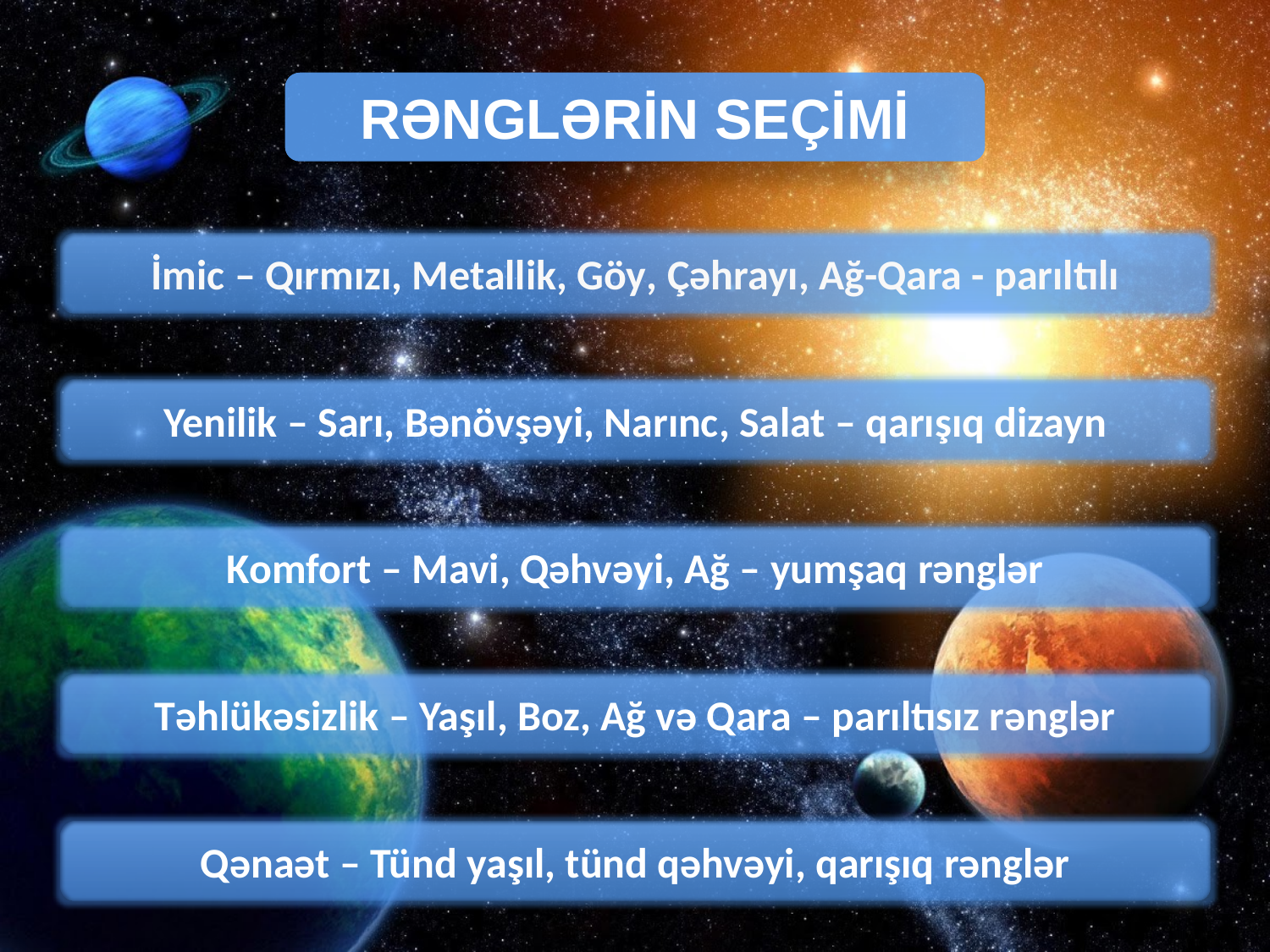

RƏNGLƏRİN SEÇİMİ
İmic – Qırmızı, Metallik, Göy, Çəhrayı, Ağ-Qara - parıltılı
Yenilik – Sarı, Bənövşəyi, Narınc, Salat – qarışıq dizayn
Komfort – Mavi, Qəhvəyi, Ağ – yumşaq rənglər
Təhlükəsizlik – Yaşıl, Boz, Ağ və Qara – parıltısız rənglər
Qənaət – Tünd yaşıl, tünd qəhvəyi, qarışıq rənglər